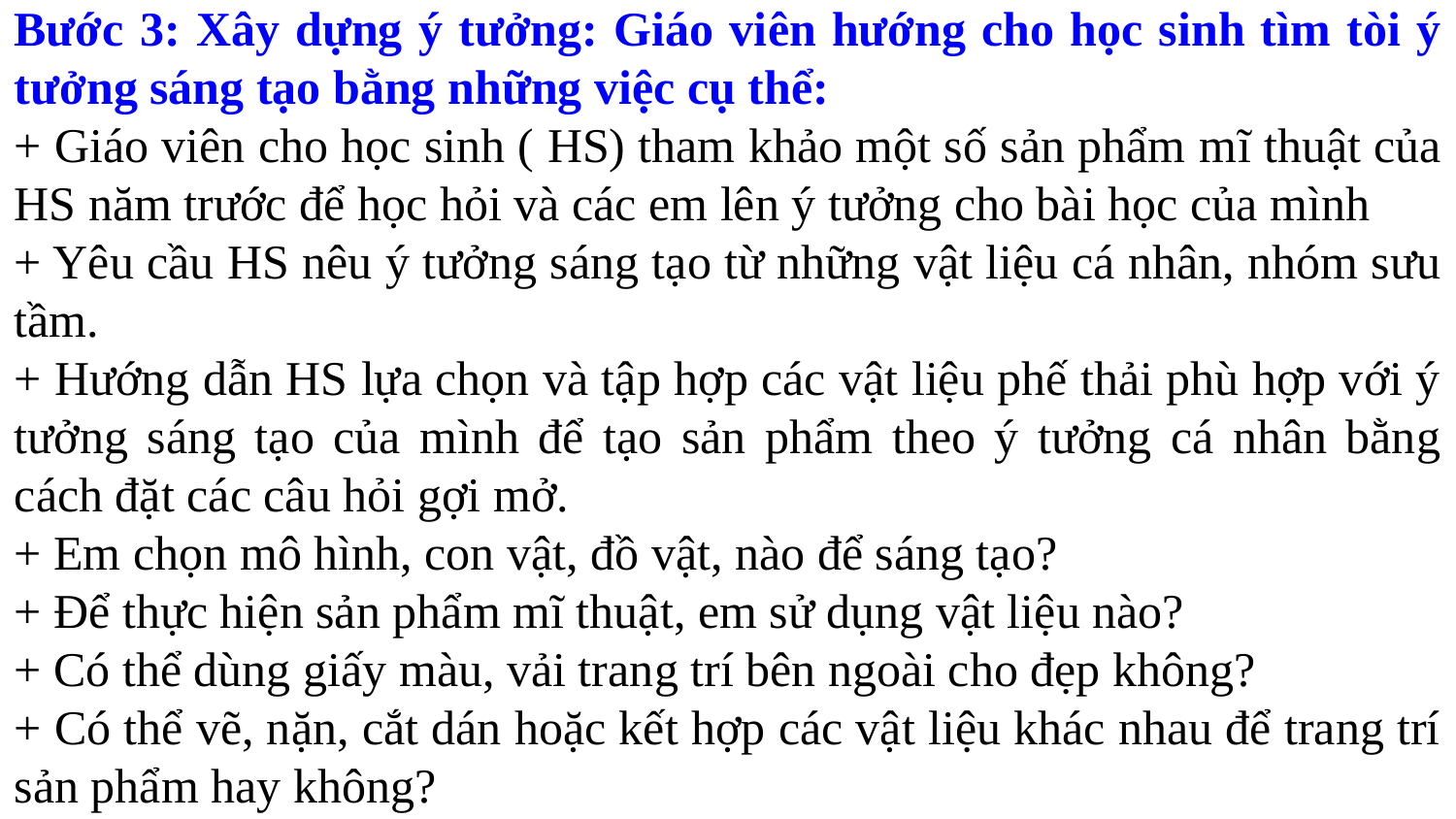

Bước 3: Xây dựng ý tưởng: Giáo viên hướng cho học sinh tìm tòi ý tưởng sáng tạo bằng những việc cụ thể:
+ Giáo viên cho học sinh ( HS) tham khảo một số sản phẩm mĩ thuật của HS năm trước để học hỏi và các em lên ý tưởng cho bài học của mình
+ Yêu cầu HS nêu ý tưởng sáng tạo từ những vật liệu cá nhân, nhóm sưu tầm.
+ Hướng dẫn HS lựa chọn và tập hợp các vật liệu phế thải phù hợp với ý tưởng sáng tạo của mình để tạo sản phẩm theo ý tưởng cá nhân bằng cách đặt các câu hỏi gợi mở.
+ Em chọn mô hình, con vật, đồ vật, nào để sáng tạo?
+ Để thực hiện sản phẩm mĩ thuật, em sử dụng vật liệu nào?
+ Có thể dùng giấy màu, vải trang trí bên ngoài cho đẹp không?
+ Có thể vẽ, nặn, cắt dán hoặc kết hợp các vật liệu khác nhau để trang trí sản phẩm hay không?